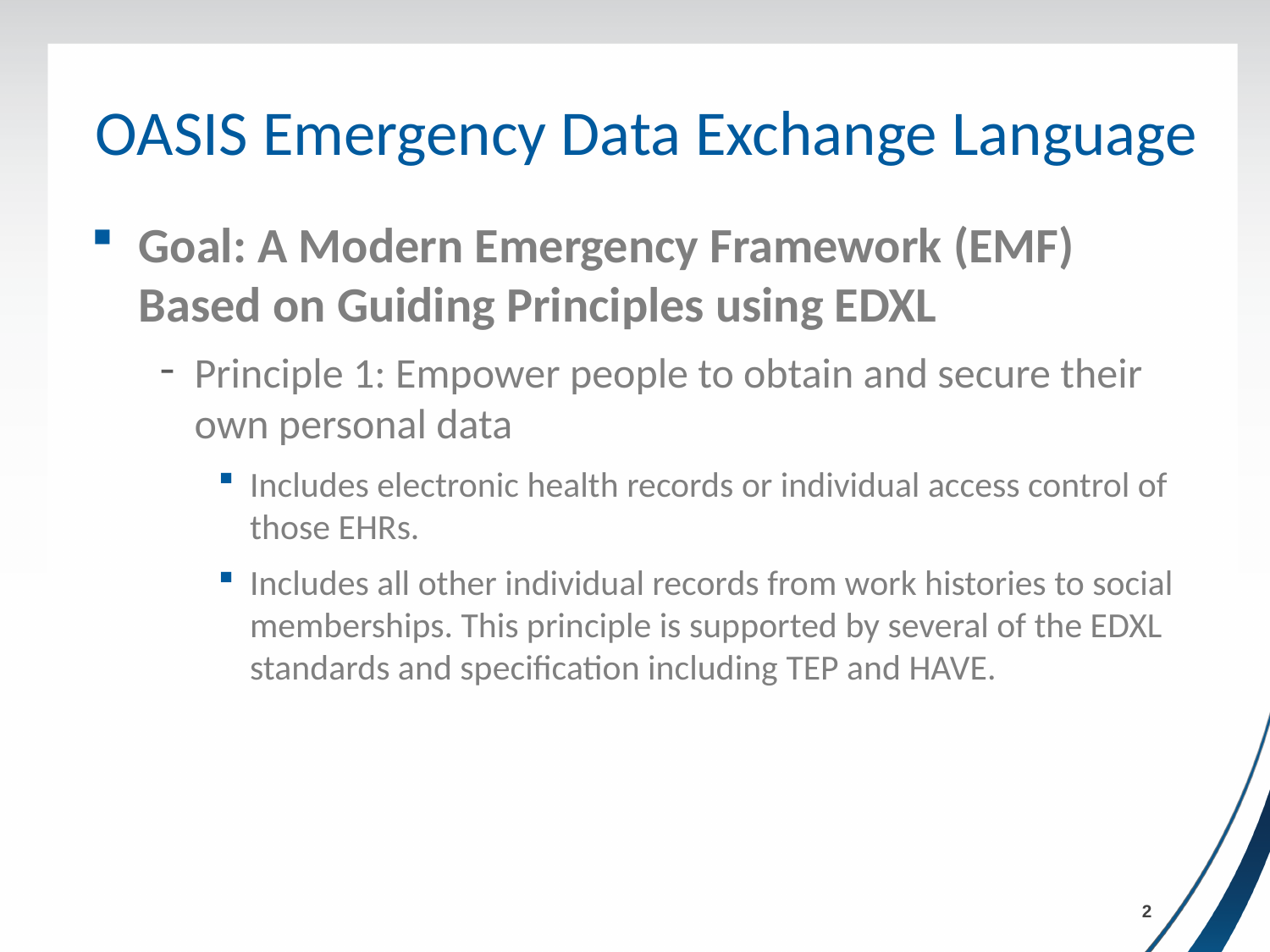

# OASIS Emergency Data Exchange Language
Goal: A Modern Emergency Framework (EMF) Based on Guiding Principles using EDXL
Principle 1: Empower people to obtain and secure their own personal data
Includes electronic health records or individual access control of those EHRs.
Includes all other individual records from work histories to social memberships. This principle is supported by several of the EDXL standards and specification including TEP and HAVE.

2